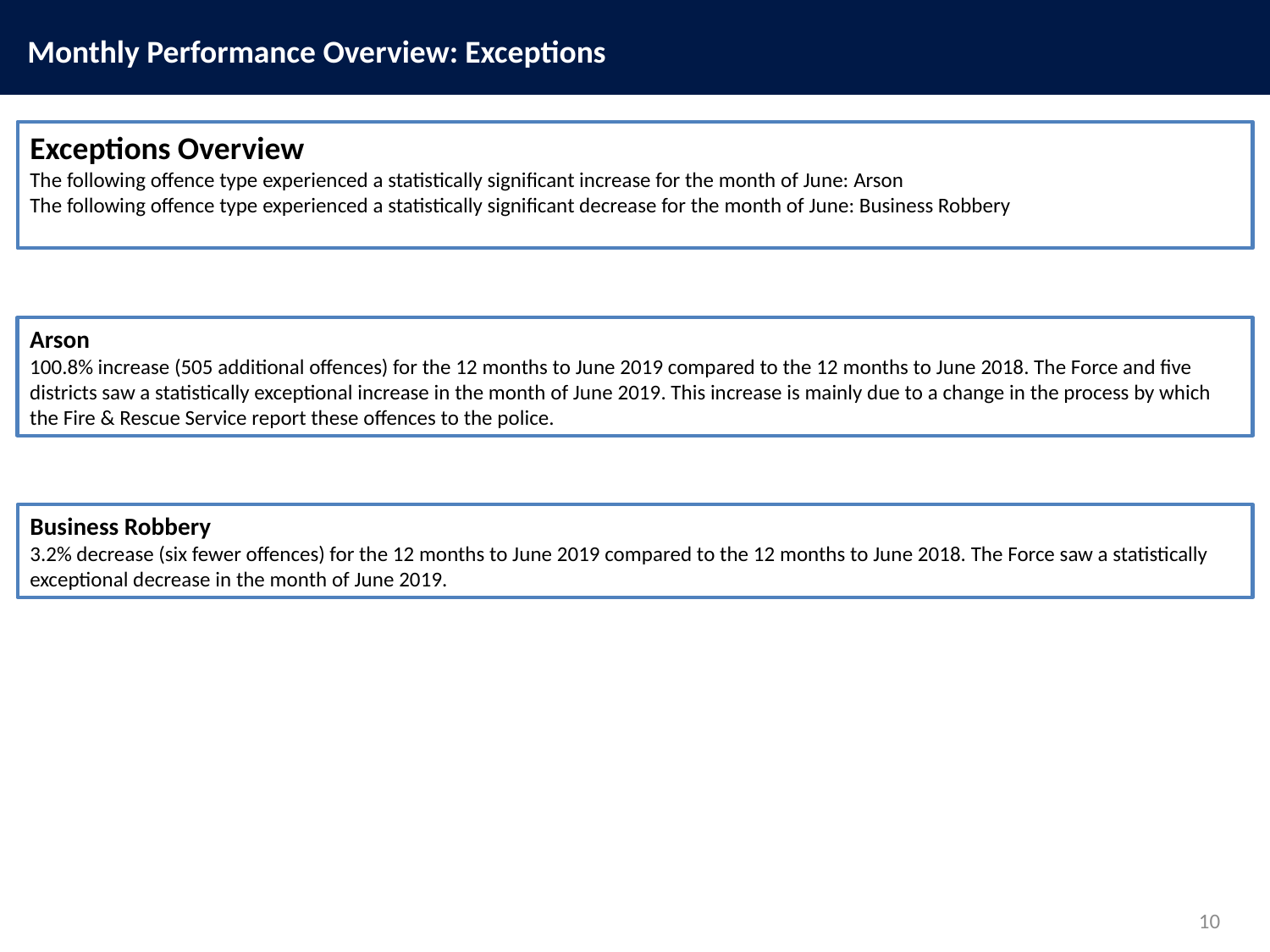

Monthly Performance Overview: Exceptions
Exceptions Overview
The following offence type experienced a statistically significant increase for the month of June: Arson
The following offence type experienced a statistically significant decrease for the month of June: Business Robbery

Arson
100.8% increase (505 additional offences) for the 12 months to June 2019 compared to the 12 months to June 2018. The Force and five districts saw a statistically exceptional increase in the month of June 2019. This increase is mainly due to a change in the process by which the Fire & Rescue Service report these offences to the police.
Business Robbery
3.2% decrease (six fewer offences) for the 12 months to June 2019 compared to the 12 months to June 2018. The Force saw a statistically exceptional decrease in the month of June 2019.
10